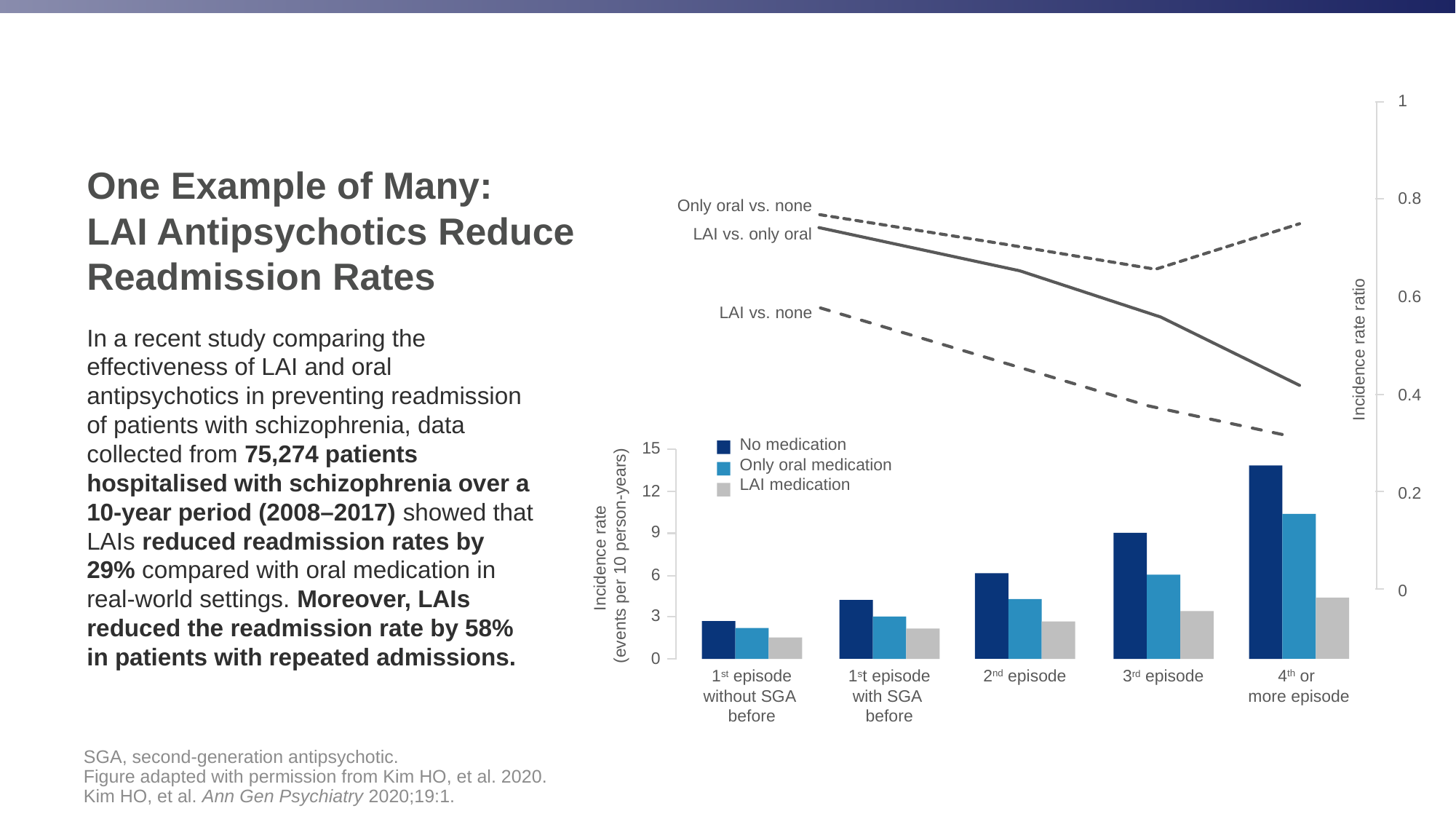

1
0.8
Only oral vs. none

LAI vs. only oral

0.6
LAI vs. none

Incidence rate ratio
0.4
No medication
Only oral medication
LAI medication
15

12
0.2

9
Incidence rate
(events per 10 person-years)

6

0

3

0
1st episode
without SGA
before
1st episode
with SGA
before
2nd episode
3rd episode
4th or
more episode
# One Example of Many: LAI Antipsychotics Reduce Readmission Rates
In a recent study comparing the effectiveness of LAI and oral antipsychotics in preventing readmission of patients with schizophrenia, data collected from 75,274 patients hospitalised with schizophrenia over a 10-year period (2008–2017) showed that LAIs reduced readmission rates by 29% compared with oral medication in real-world settings. Moreover, LAIs reduced the readmission rate by 58% in patients with repeated admissions.
SGA, second-generation antipsychotic.
Figure adapted with permission from Kim HO, et al. 2020.
Kim HO, et al. Ann Gen Psychiatry 2020;19:1.